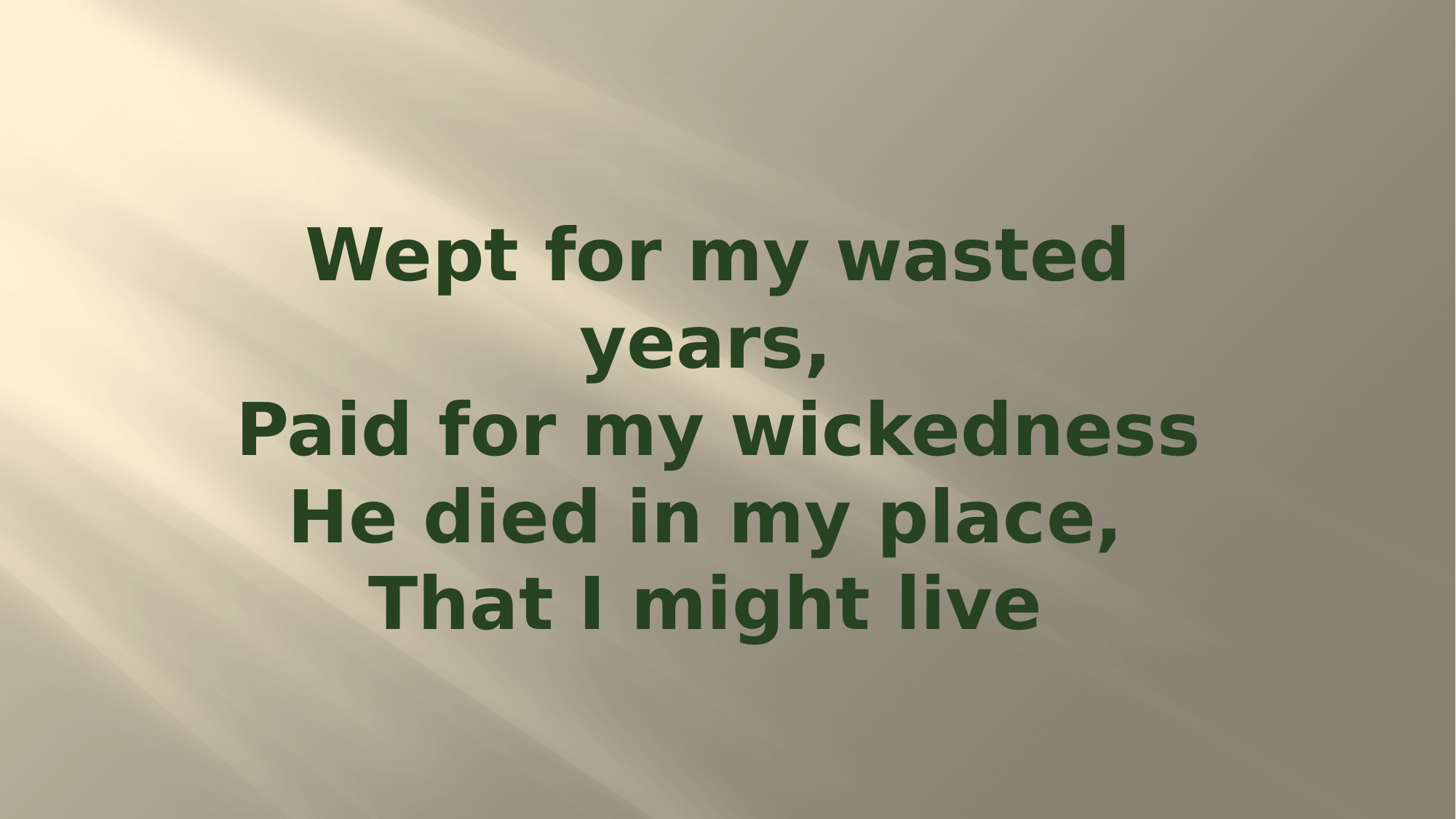

# Wept for my wasted years, Paid for my wickedness He died in my place, That I might live